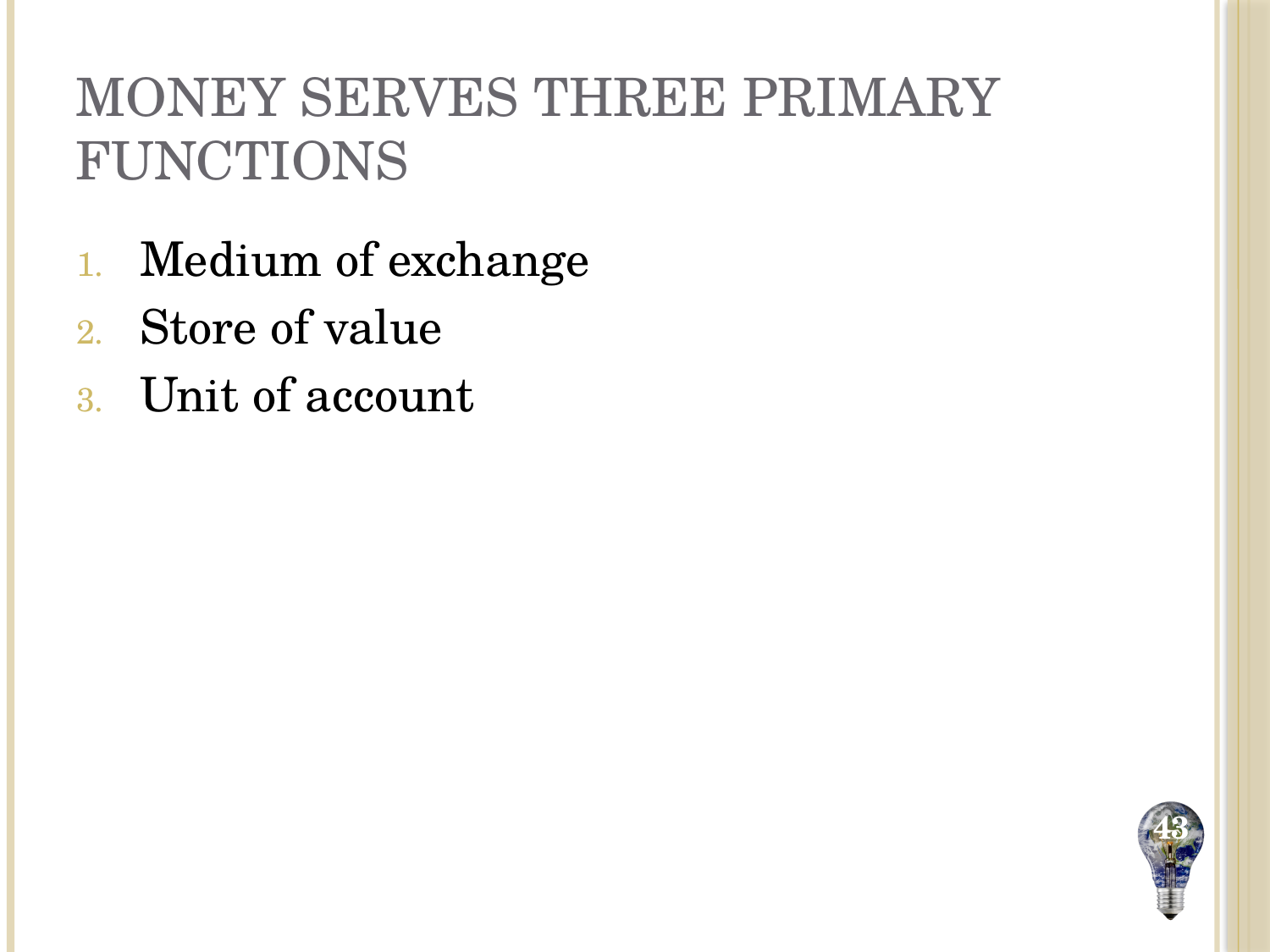

# Money Serves Three Primary Functions
Medium of exchange
Store of value
Unit of account

43